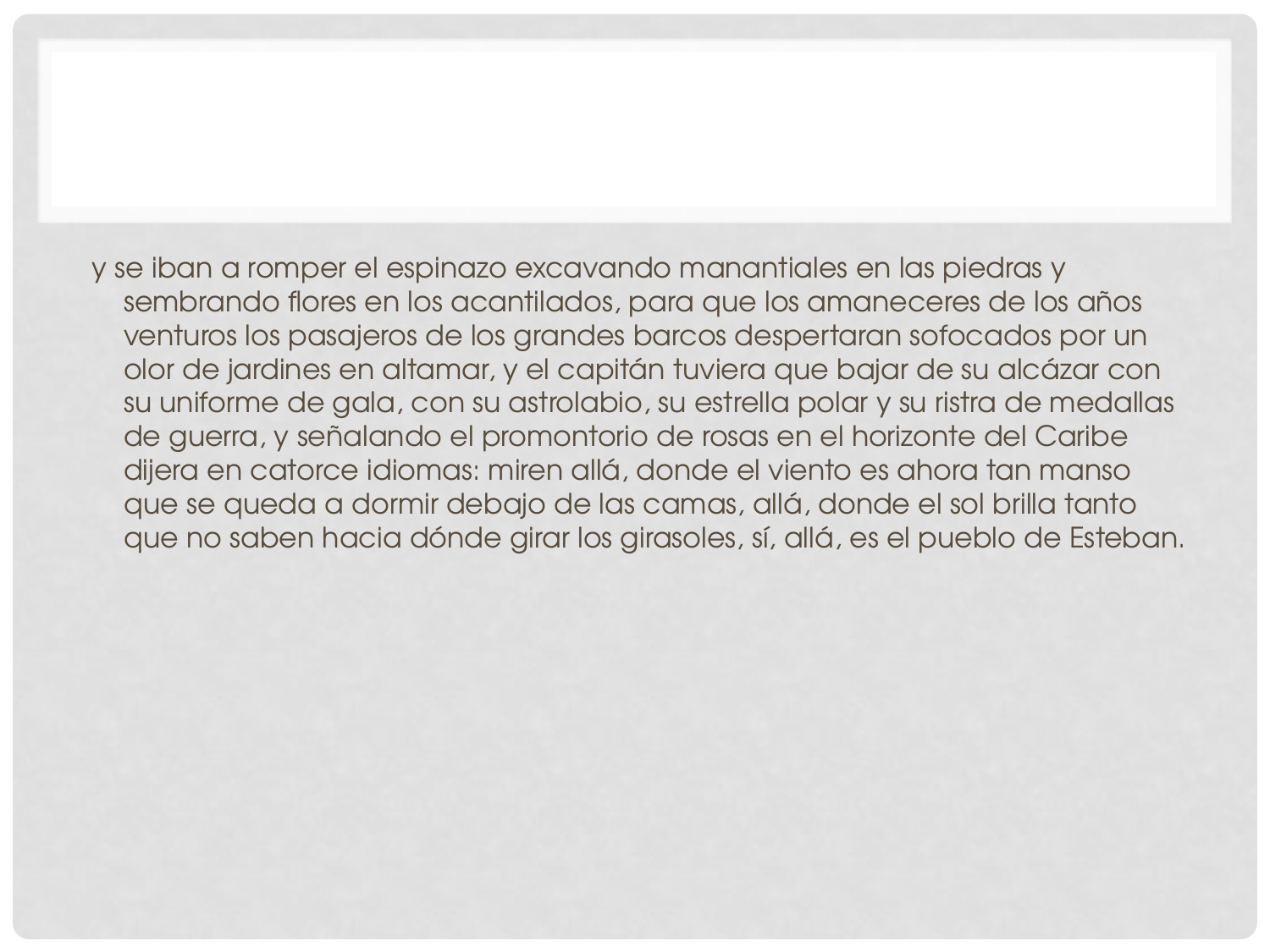

#
y se iban a romper el espinazo excavando manantiales en las piedras y sembrando flores en los acantilados, para que los amaneceres de los años venturos los pasajeros de los grandes barcos despertaran sofocados por un olor de jardines en altamar, y el capitán tuviera que bajar de su alcázar con su uniforme de gala, con su astrolabio, su estrella polar y su ristra de medallas de guerra, y señalando el promontorio de rosas en el horizonte del Caribe dijera en catorce idiomas: miren allá, donde el viento es ahora tan manso que se queda a dormir debajo de las camas, allá, donde el sol brilla tanto que no saben hacia dónde girar los girasoles, sí, allá, es el pueblo de Esteban.